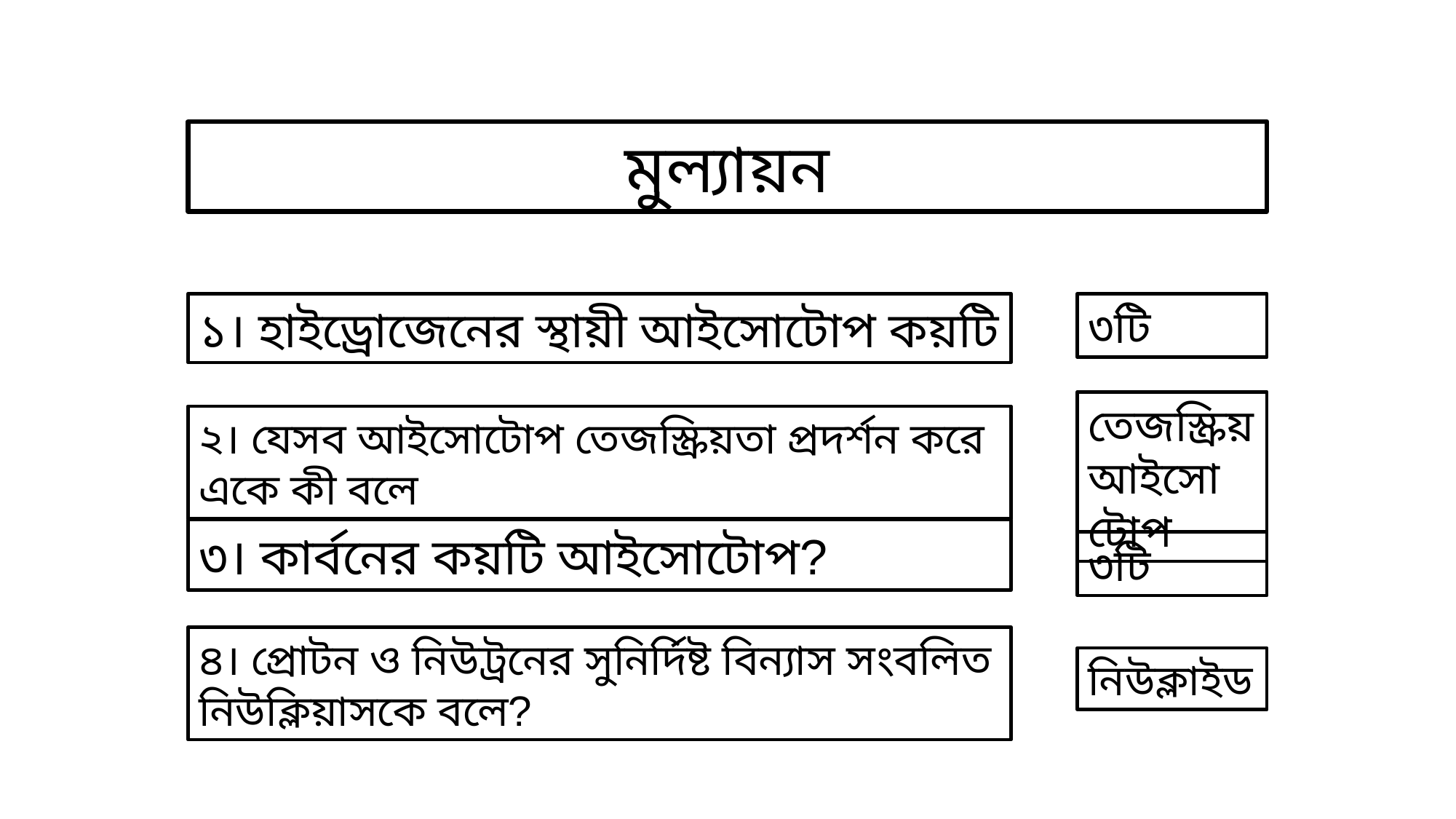

মুল্যায়ন
৩টি
১। হাইড্রোজেনের স্থায়ী আইসোটোপ কয়টি
তেজস্ক্রিয় আইসোটোপ
২। যেসব আইসোটোপ তেজস্ক্রিয়তা প্রদর্শন করে একে কী বলে
৩। কার্বনের কয়টি আইসোটোপ?
৩টি
৪। প্রোটন ও নিউট্রনের সুনির্দিষ্ট বিন্যাস সংবলিত নিউক্লিয়াসকে বলে?
নিউক্লাইড